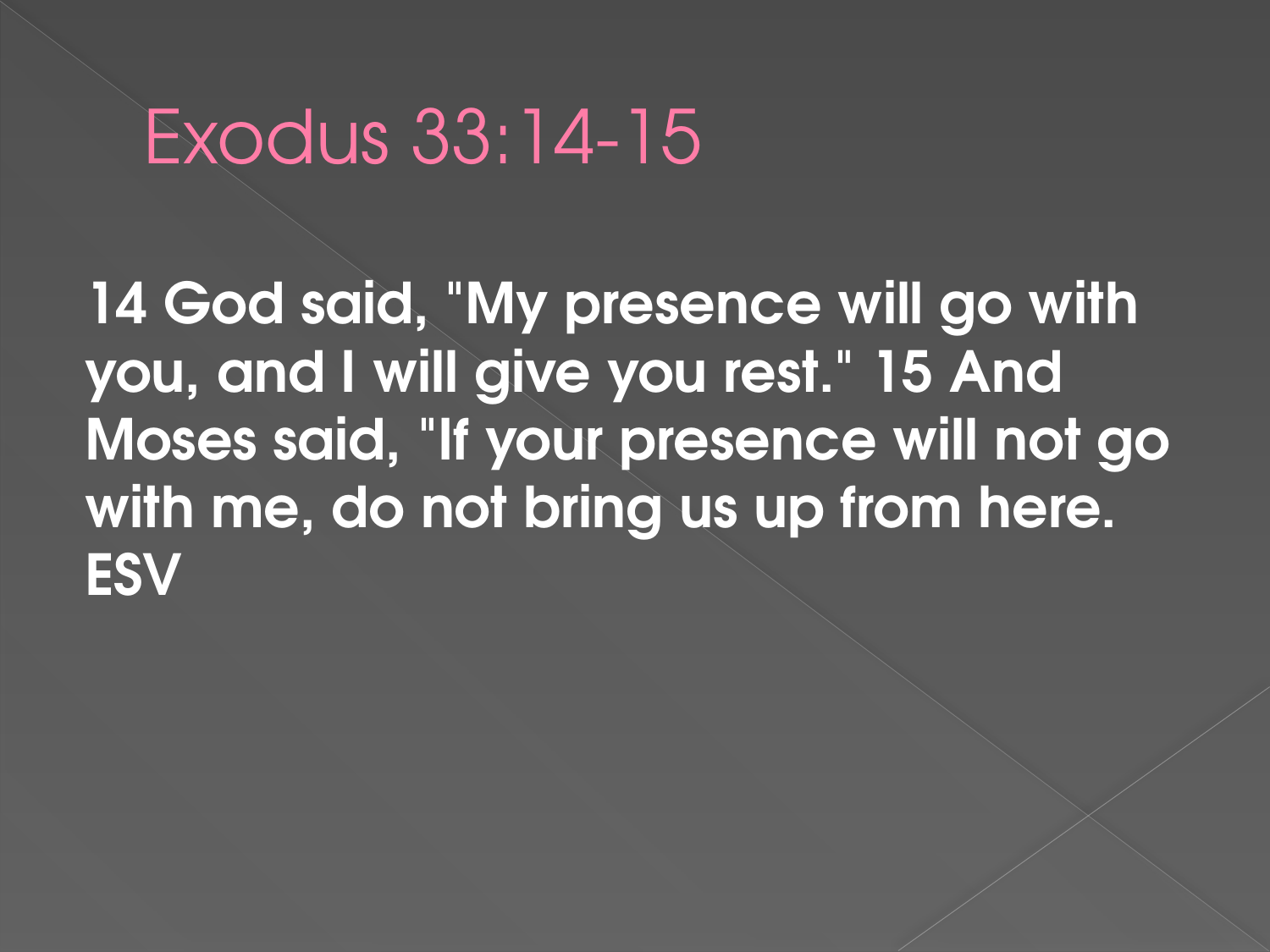

# Exodus 33:14-15
14 God said, "My presence will go with you, and I will give you rest." 15 And Moses said, "If your presence will not go with me, do not bring us up from here.  ESV